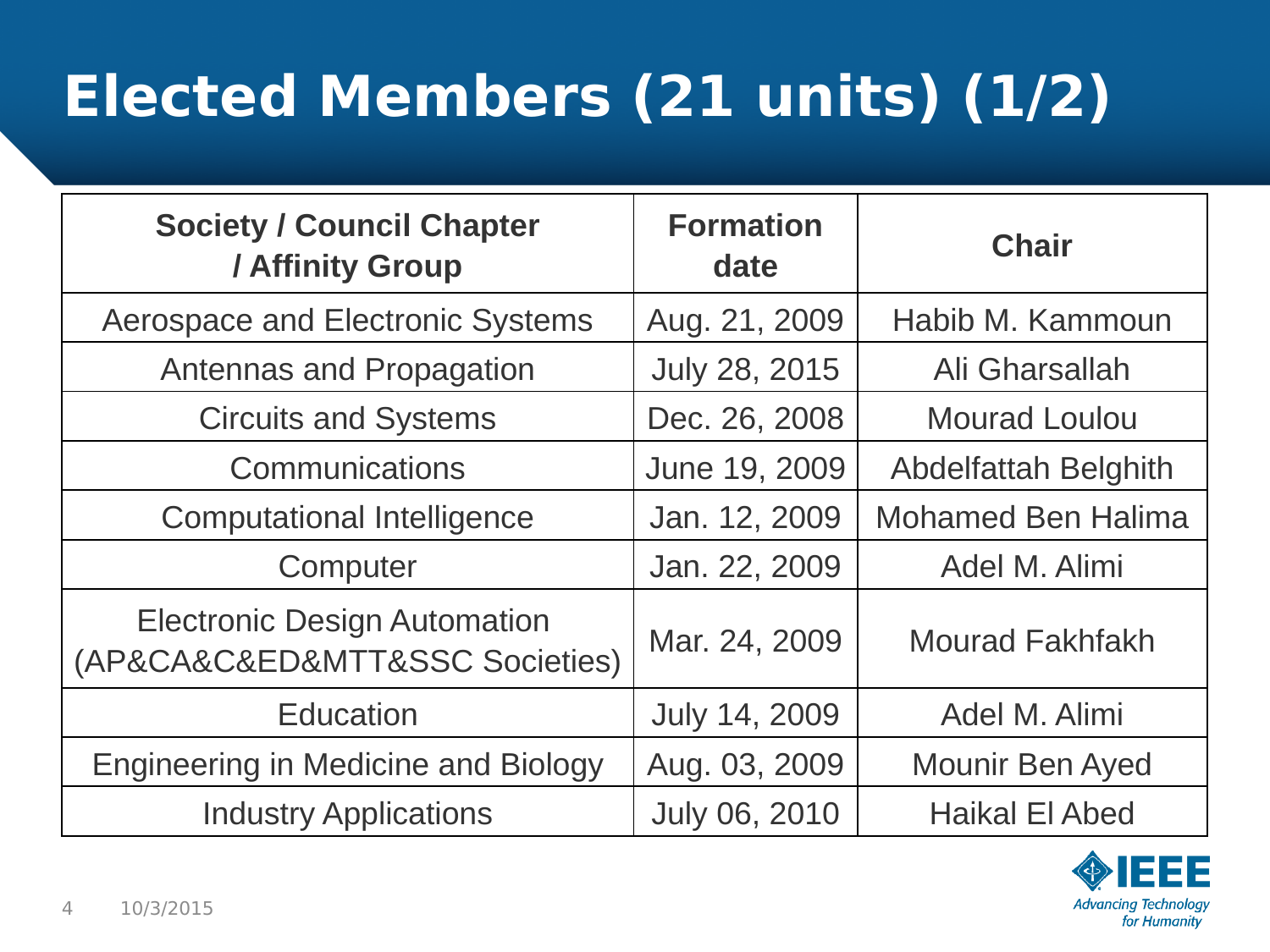

# Elected Members (21 units) (1/2)
| Society / Council Chapter / Affinity Group | Formation date | Chair |
| --- | --- | --- |
| Aerospace and Electronic Systems | Aug. 21, 2009 | Habib M. Kammoun |
| Antennas and Propagation | July 28, 2015 | Ali Gharsallah |
| Circuits and Systems | Dec. 26, 2008 | Mourad Loulou |
| Communications | June 19, 2009 | Abdelfattah Belghith |
| Computational Intelligence | Jan. 12, 2009 | Mohamed Ben Halima |
| Computer | Jan. 22, 2009 | Adel M. Alimi |
| Electronic Design Automation  (AP&CA&C&ED&MTT&SSC Societies) | Mar. 24, 2009 | Mourad Fakhfakh |
| Education | July 14, 2009 | Adel M. Alimi |
| Engineering in Medicine and Biology | Aug. 03, 2009 | Mounir Ben Ayed |
| Industry Applications | July 06, 2010 | Haikal El Abed |
4
10/3/2015